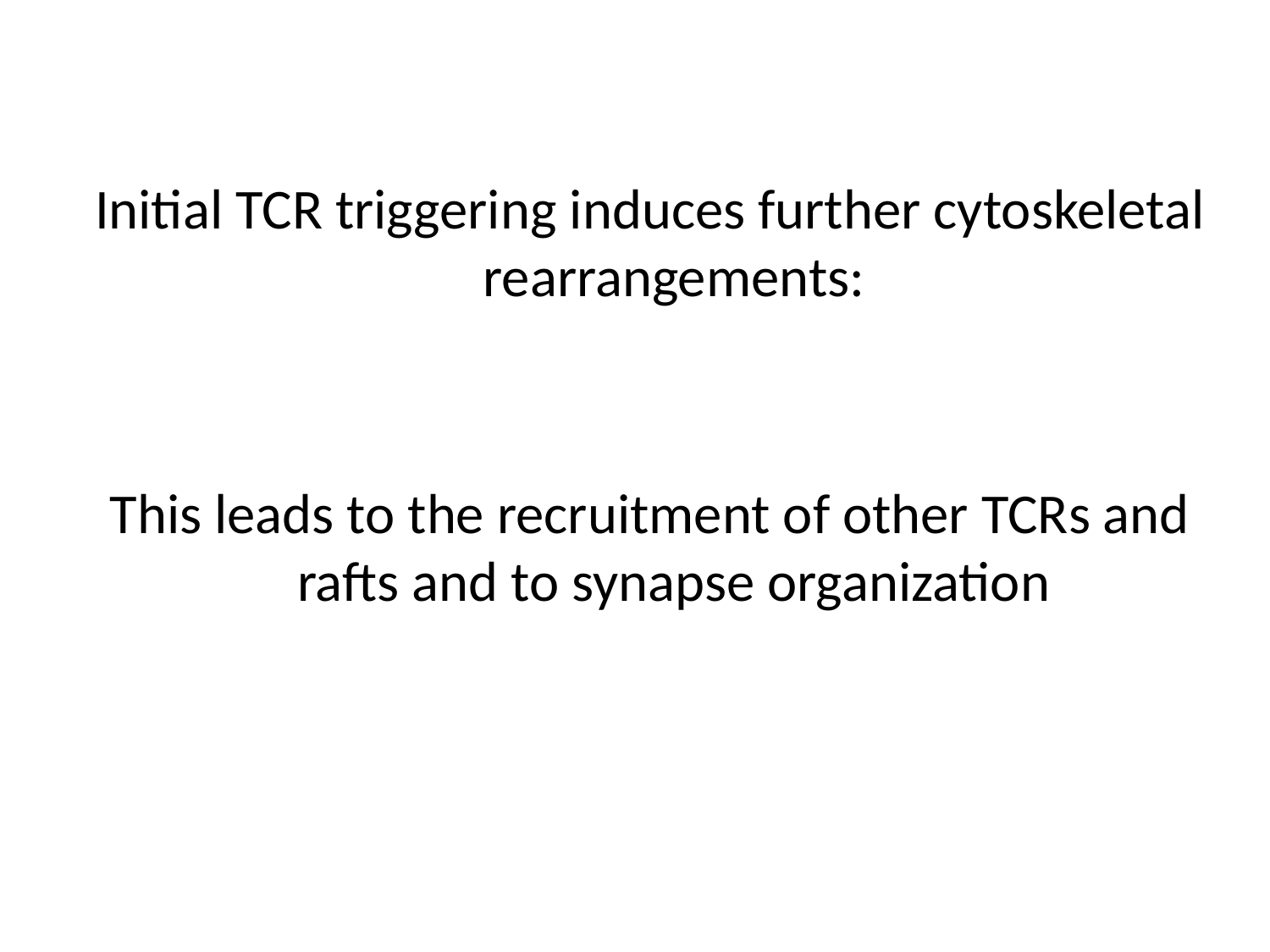

Initial TCR triggering induces further cytoskeletal rearrangements:

This leads to the recruitment of other TCRs and rafts and to synapse organization